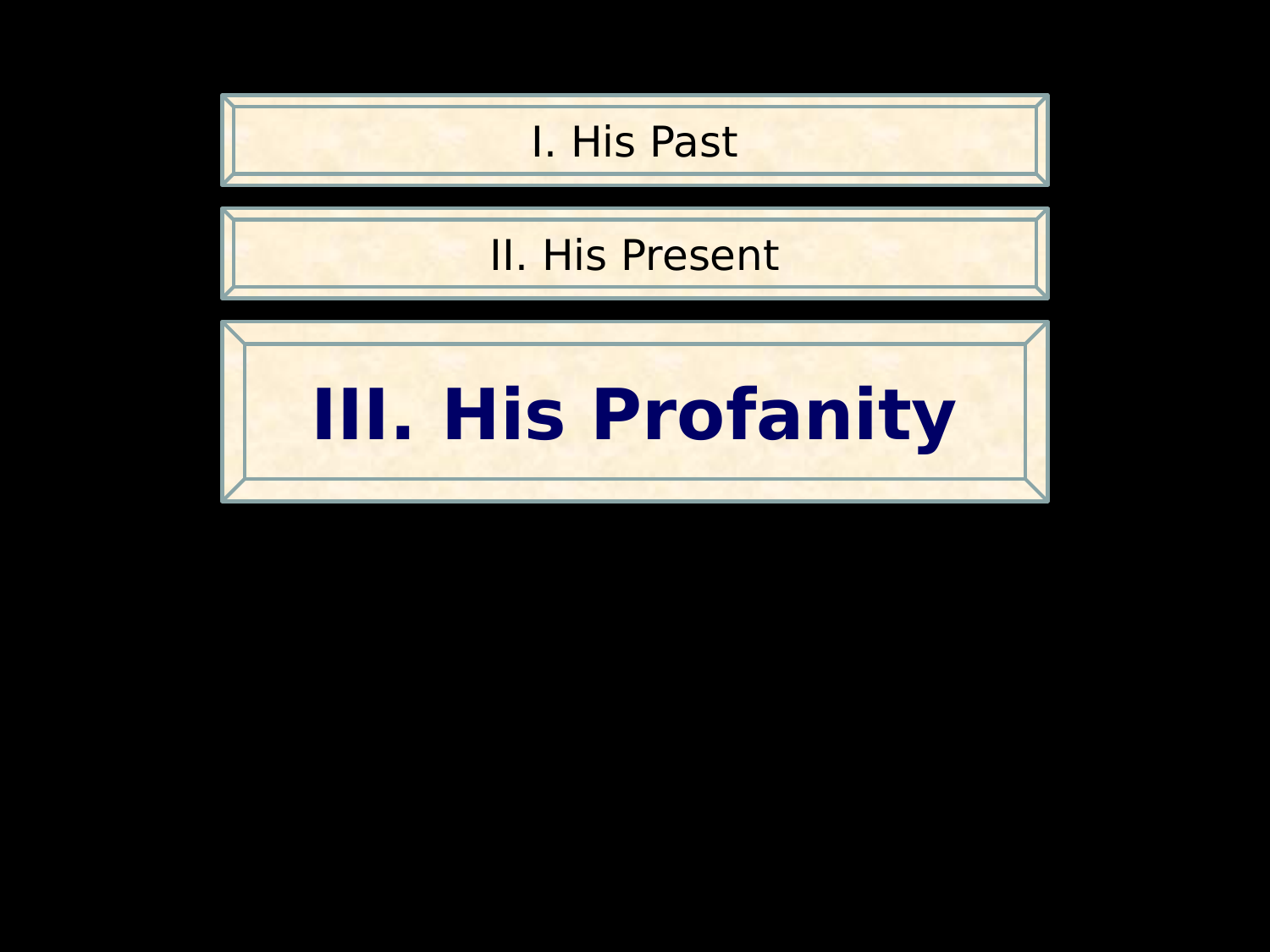

I. His Past
II. His Present
III. His Profanity